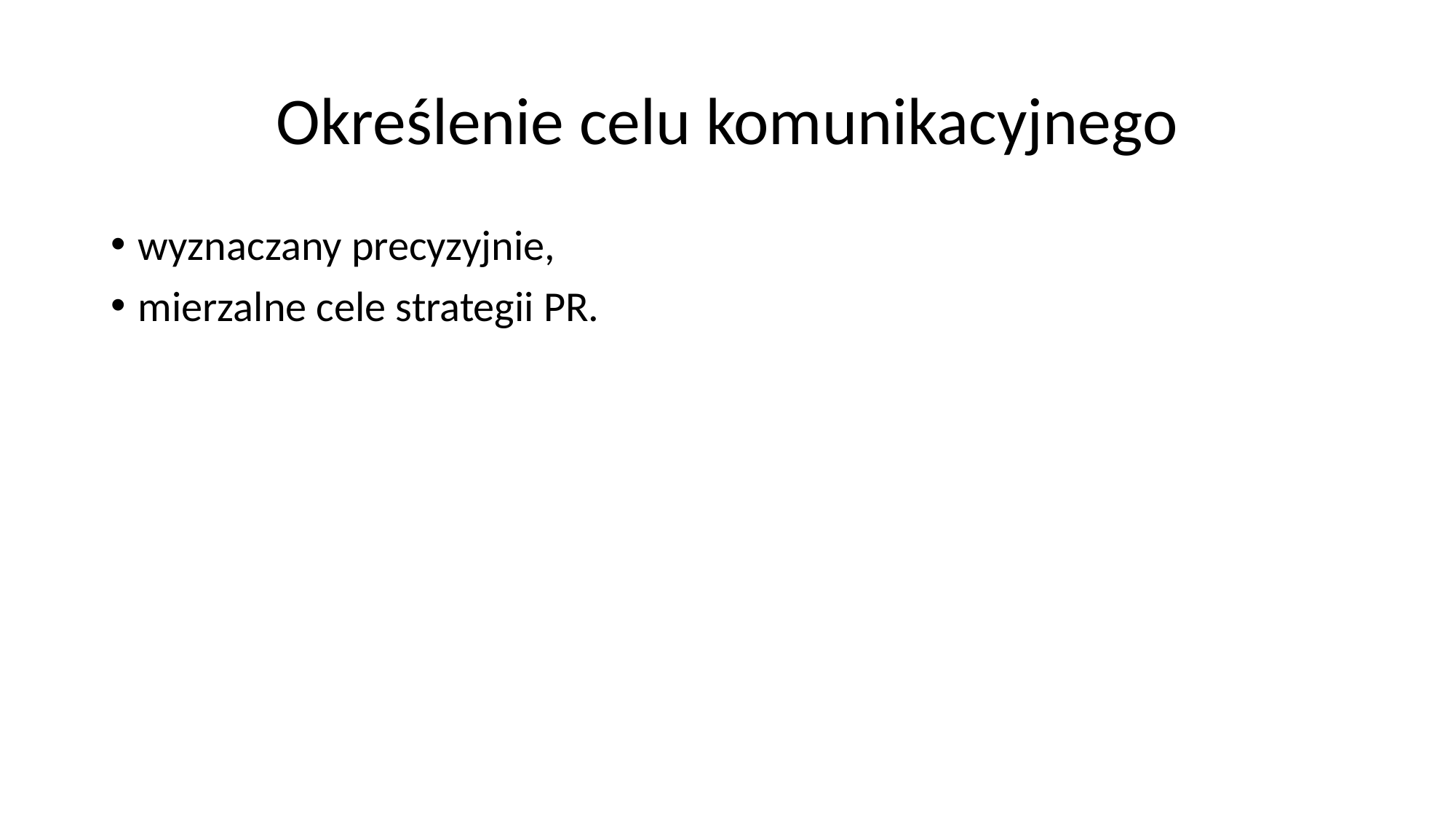

# Określenie celu komunikacyjnego
wyznaczany precyzyjnie,
mierzalne cele strategii PR.